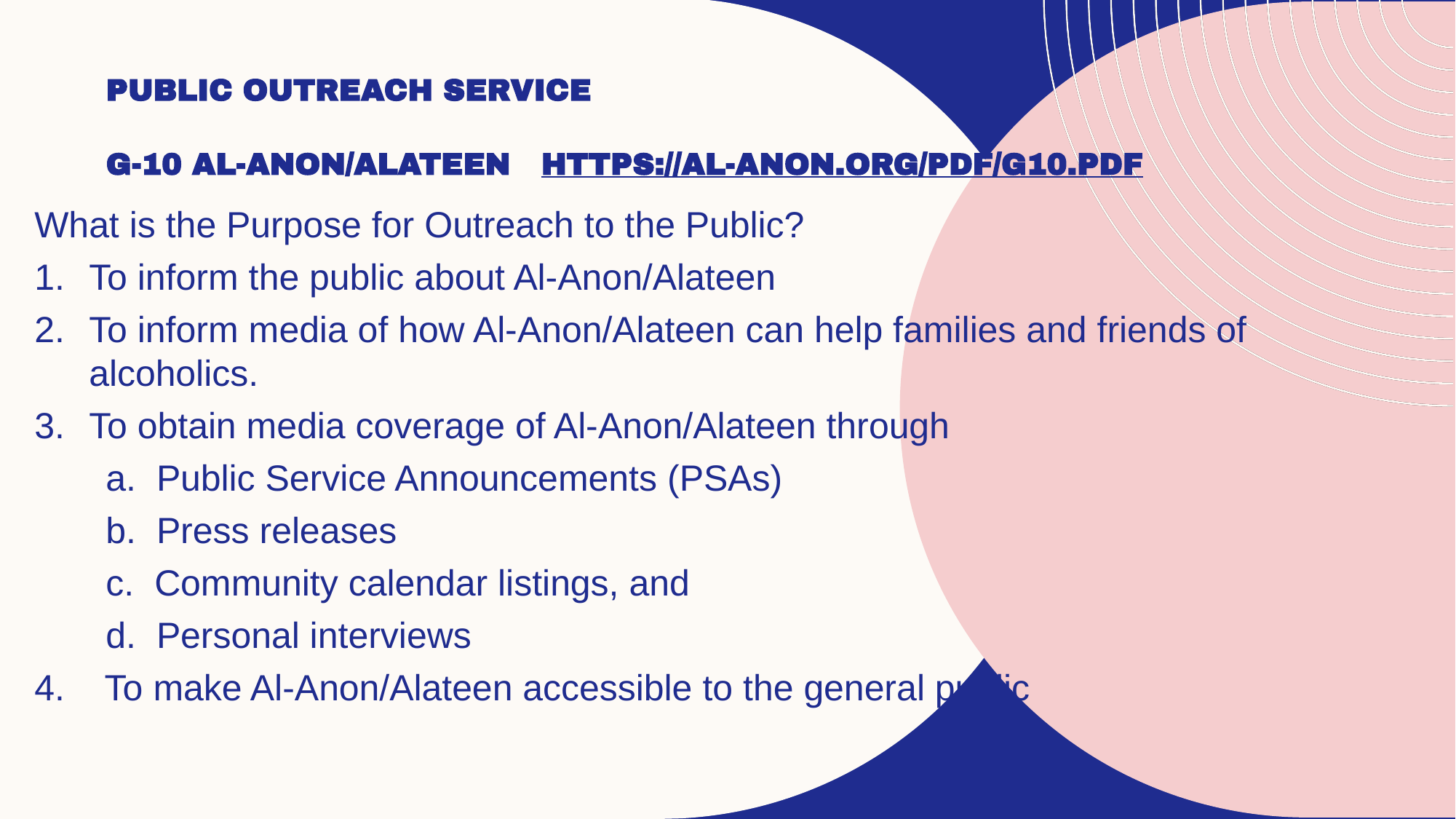

# Public outreach service g-10 Al-Anon/Alateen   https://al-anon.org/pdf/G10.pdf
What is the Purpose for Outreach to the Public?
To inform the public about Al-Anon/Alateen
To inform media of how Al-Anon/Alateen can help families and friends of alcoholics.
To obtain media coverage of Al-Anon/Alateen through
       a.  Public Service Announcements (PSAs)
       b.  Press releases
       c.  Community calendar listings, and
       d.  Personal interviews
4.    To make Al-Anon/Alateen accessible to the general public